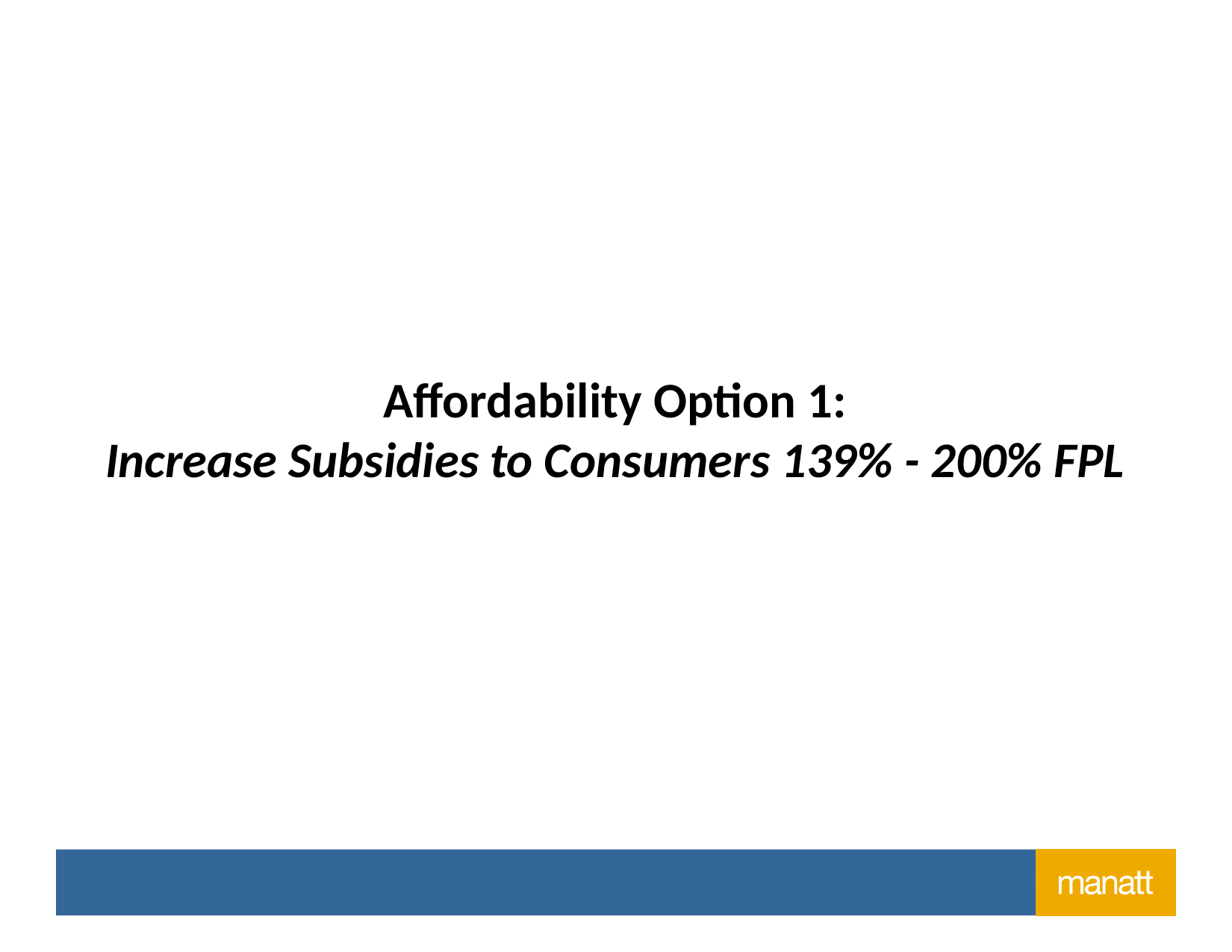

# Affordability Option 1: Increase Subsidies to Consumers 139% - 200% FPL
Minnesota Task Force on Health Care Financing | Manatt, Phelps & Phillips, LLP